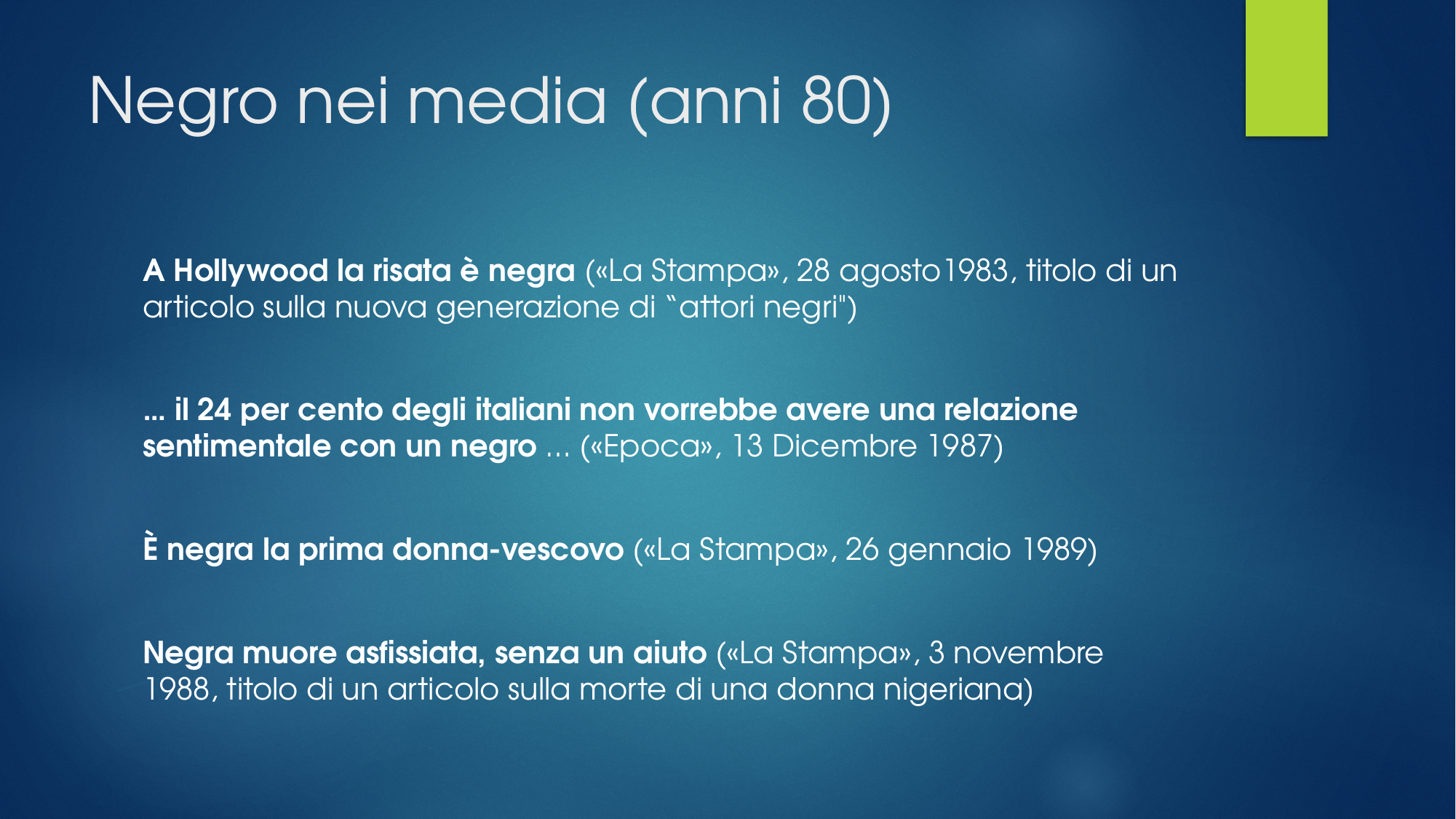

# Negro nei media (anni 80)
A Hollywood la risata è negra («La Stampa», 28 agosto1983, titolo di un articolo sulla nuova generazione di “attori negri")

… il 24 per cento degli italiani non vorrebbe avere una relazione sentimentale con un negro … («Epoca», 13 Dicembre 1987)

È negra la prima donna-vescovo («La Stampa», 26 gennaio 1989)

Negra muore asfissiata, senza un aiuto («La Stampa», 3 novembre 1988, titolo di un articolo sulla morte di una donna nigeriana)